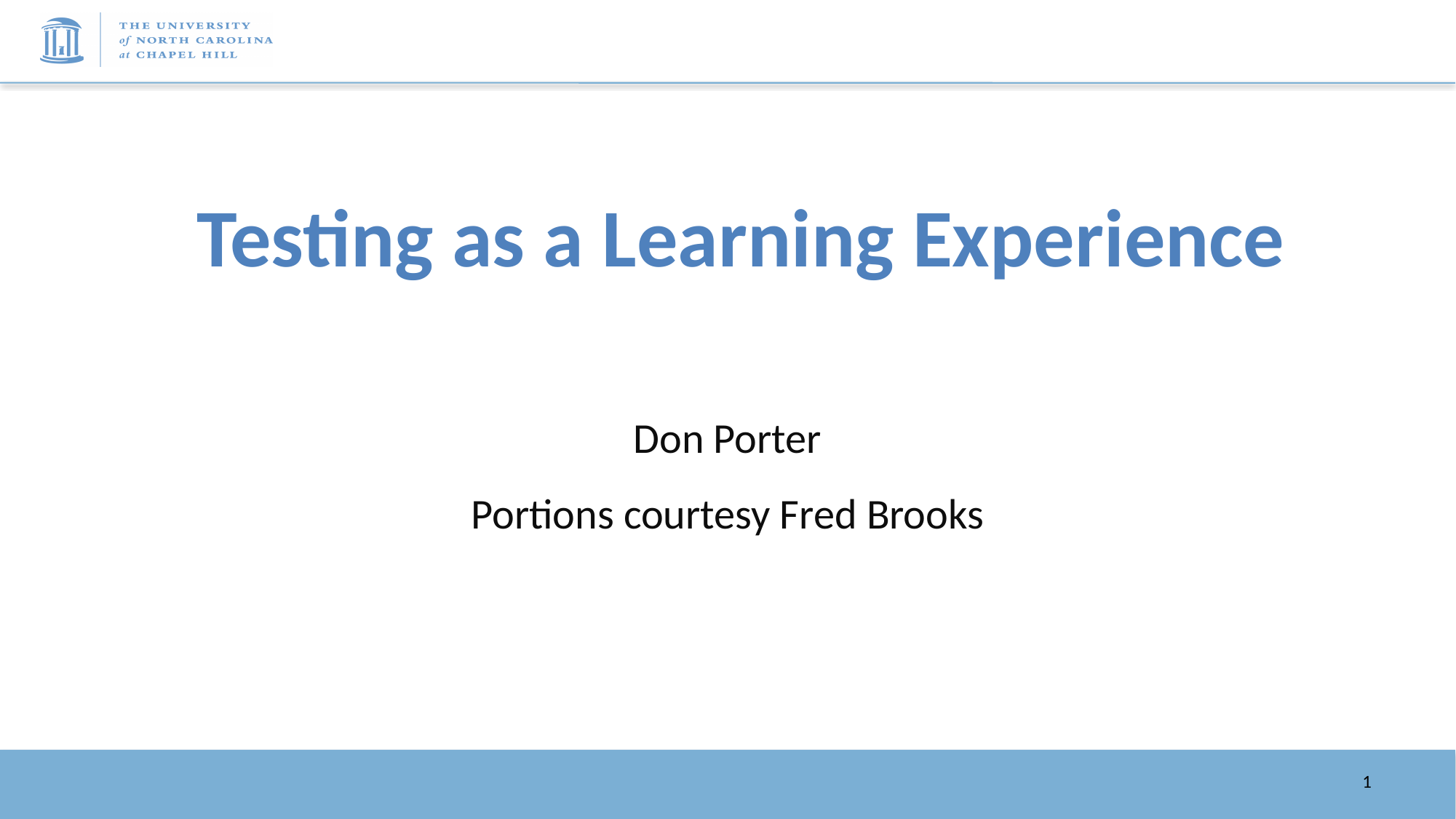

# Testing as a Learning Experience

Don Porter
Portions courtesy Fred Brooks
1